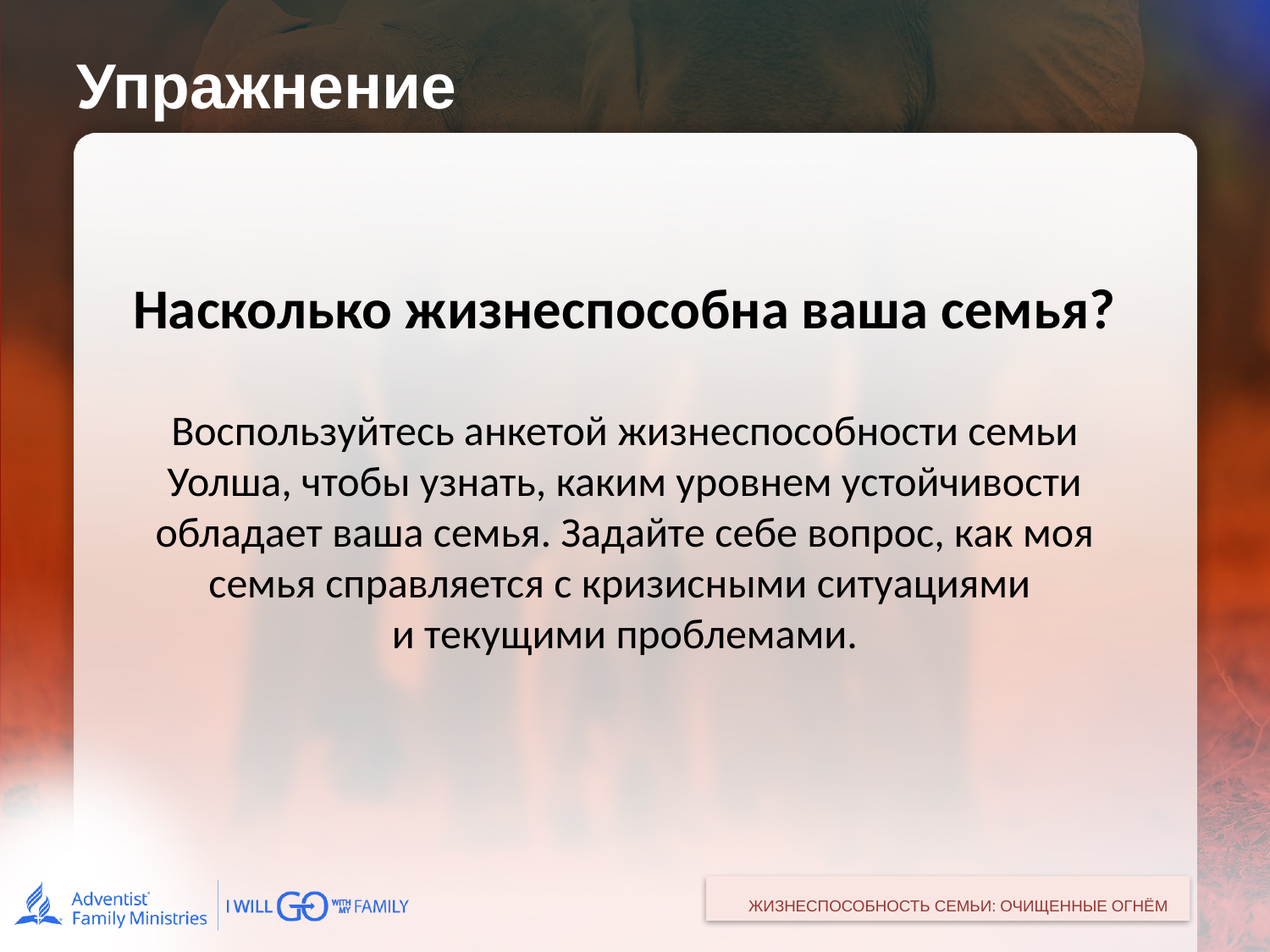

# Упражнение
Насколько жизнеспособна ваша семья?

Воспользуйтесь анкетой жизнеспособности семьи Уолша, чтобы узнать, каким уровнем устойчивости обладает ваша семья. Задайте себе вопрос, как моя семья справляется с кризисными ситуациями
и текущими проблемами.

ЖИЗНЕСПОСОБНОСТЬ СЕМЬИ: ОЧИЩЕННЫЕ ОГНЁМ